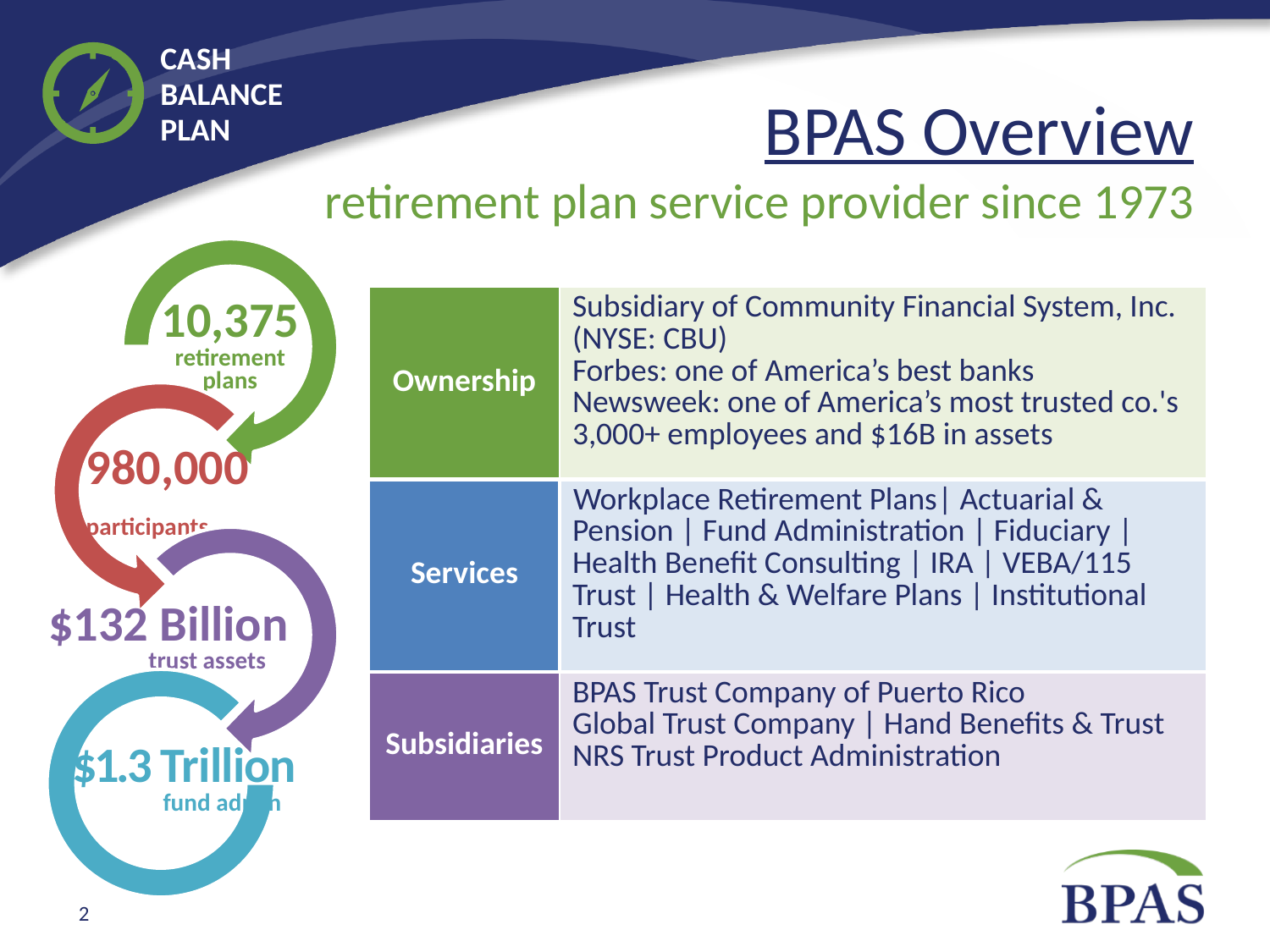

# BPAS Overview retirement plan service provider since 1973

10,375 retirement plans
980,000 	participants
$132 Billion
	trust assets
$1.3 Trillion
	fund admin
| Ownership | Subsidiary of Community Financial System, Inc. (NYSE: CBU) Forbes: one of America’s best banks Newsweek: one of America’s most trusted co.'s 3,000+ employees and $16B in assets |
| --- | --- |
| Services | Workplace Retirement Plans| Actuarial & Pension | Fund Administration | Fiduciary | Health Benefit Consulting | IRA | VEBA/115 Trust | Health & Welfare Plans | Institutional Trust |
| Subsidiaries | BPAS Trust Company of Puerto Rico Global Trust Company | Hand Benefits & Trust NRS Trust Product Administration |
2